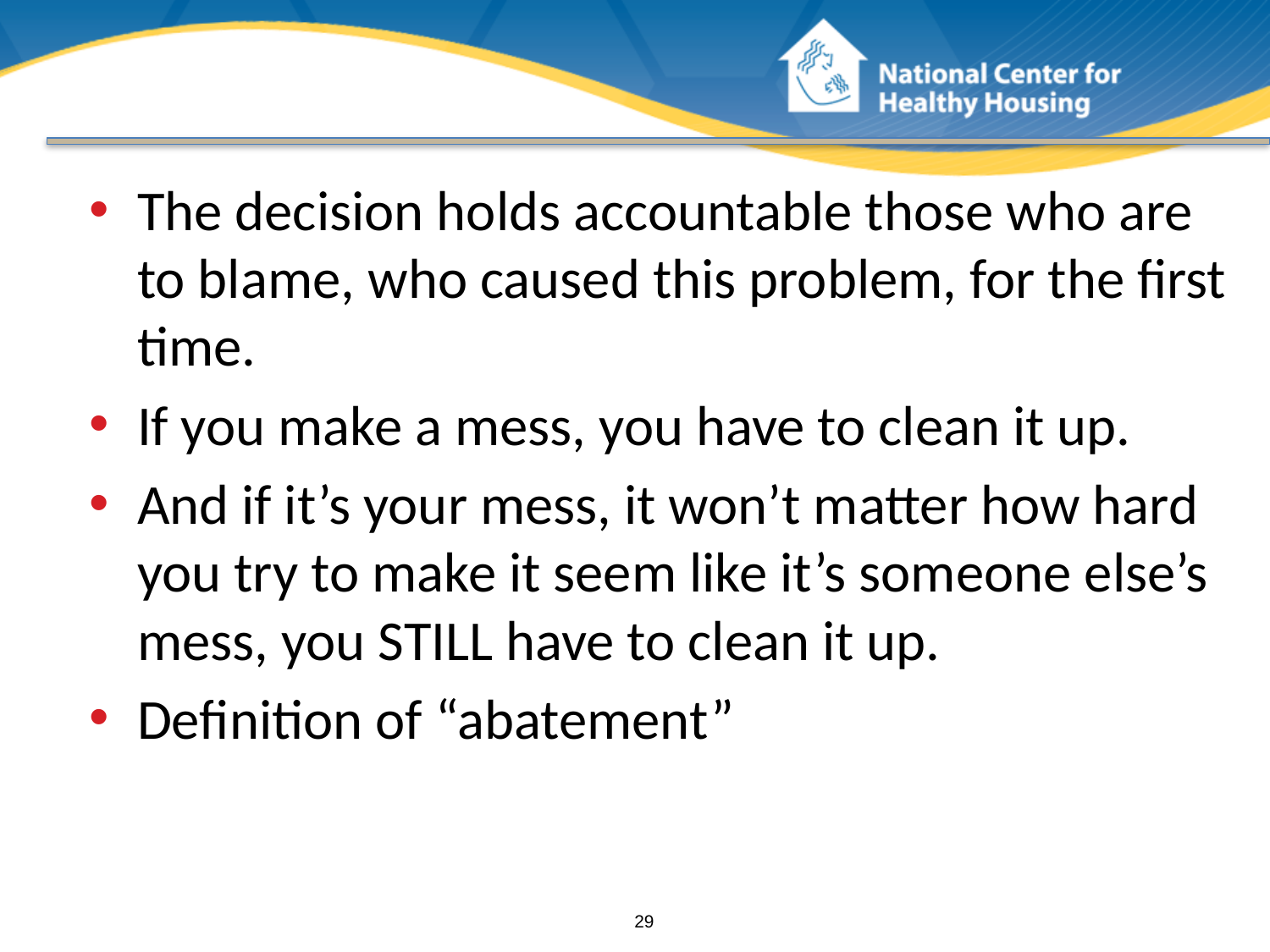

#
The decision holds accountable those who are to blame, who caused this problem, for the first time.
If you make a mess, you have to clean it up.
And if it’s your mess, it won’t matter how hard you try to make it seem like it’s someone else’s mess, you STILL have to clean it up.
Definition of “abatement”